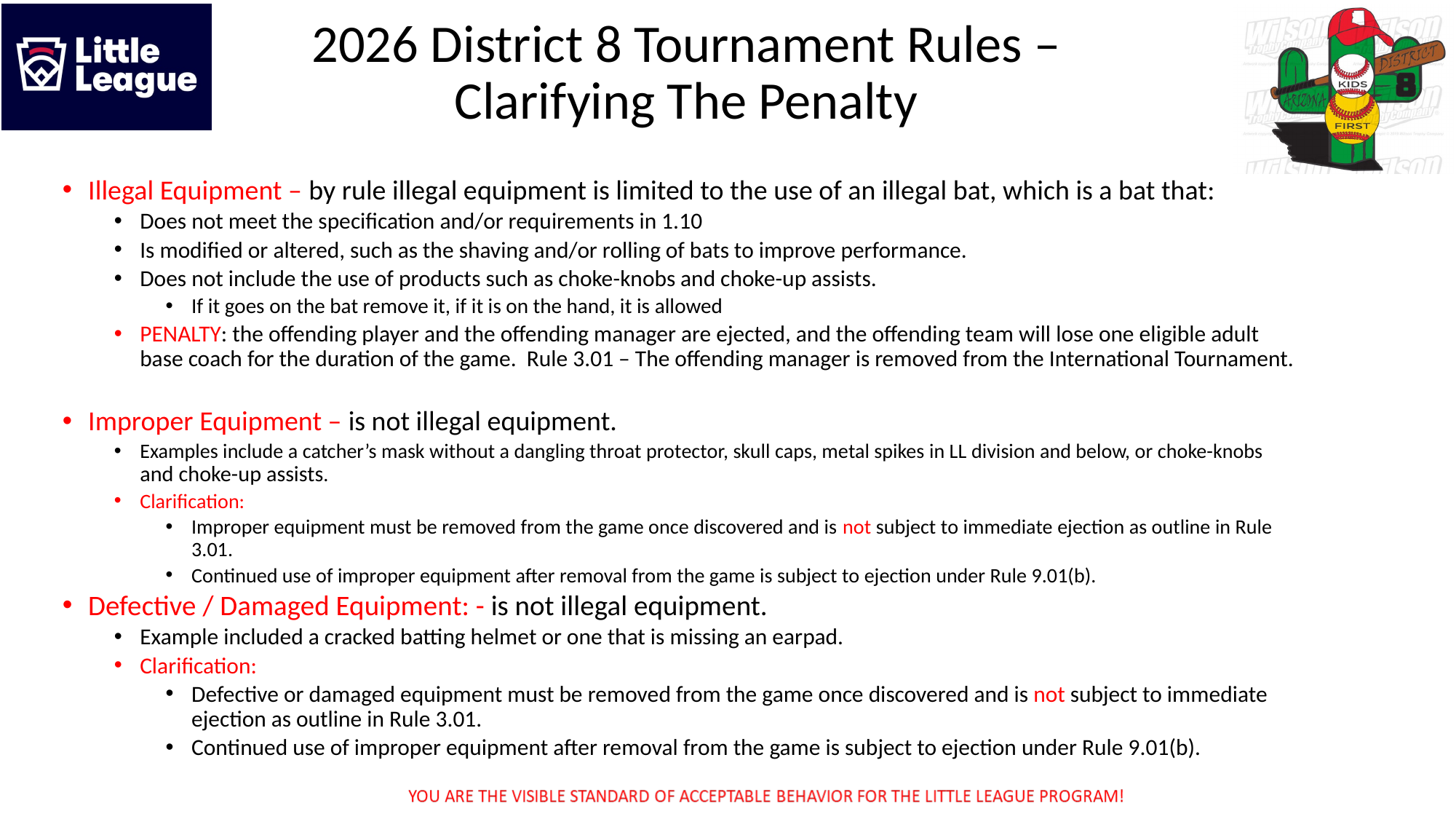

2026 District 8 Tournament Rules –
Clarifying The Penalty
Illegal Equipment – by rule illegal equipment is limited to the use of an illegal bat, which is a bat that:
Does not meet the specification and/or requirements in 1.10
Is modified or altered, such as the shaving and/or rolling of bats to improve performance.
Does not include the use of products such as choke-knobs and choke-up assists.
If it goes on the bat remove it, if it is on the hand, it is allowed
PENALTY: the offending player and the offending manager are ejected, and the offending team will lose one eligible adult base coach for the duration of the game.  Rule 3.01 – The offending manager is removed from the International Tournament.

Improper Equipment – is not illegal equipment.
Examples include a catcher’s mask without a dangling throat protector, skull caps, metal spikes in LL division and below, or choke-knobs and choke-up assists.
Clarification:
Improper equipment must be removed from the game once discovered and is not subject to immediate ejection as outline in Rule 3.01.
Continued use of improper equipment after removal from the game is subject to ejection under Rule 9.01(b).
Defective / Damaged Equipment: - is not illegal equipment.
Example included a cracked batting helmet or one that is missing an earpad.
Clarification:
Defective or damaged equipment must be removed from the game once discovered and is not subject to immediate ejection as outline in Rule 3.01.
Continued use of improper equipment after removal from the game is subject to ejection under Rule 9.01(b).